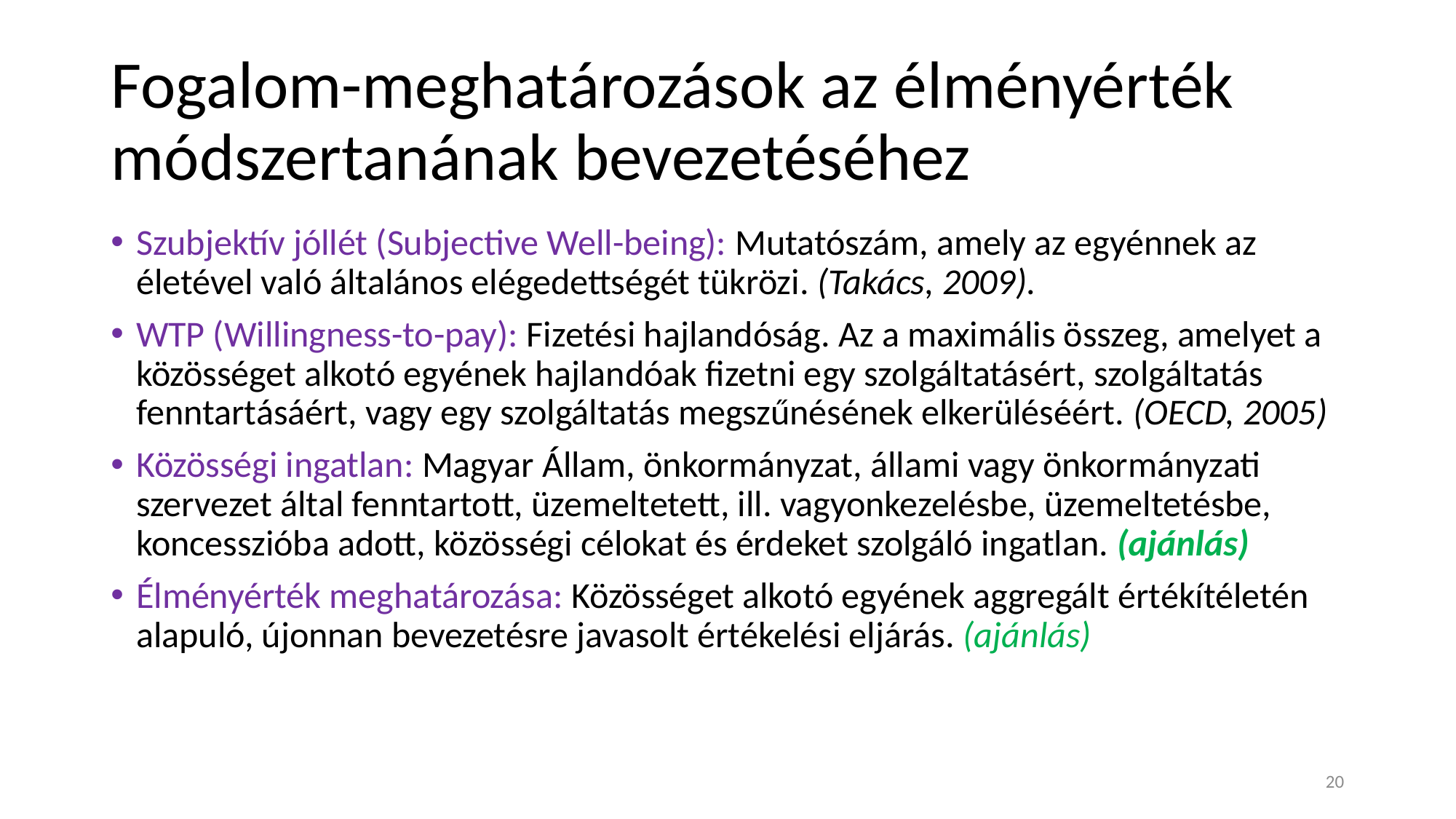

# Fogalom-meghatározások az élményérték módszertanának bevezetéséhez
Szubjektív jóllét (Subjective Well-being): Mutatószám, amely az egyénnek az életével való általános elégedettségét tükrözi. (Takács, 2009).
WTP (Willingness-to-pay): Fizetési hajlandóság. Az a maximális összeg, amelyet a közösséget alkotó egyének hajlandóak fizetni egy szolgáltatásért, szolgáltatás fenntartásáért, vagy egy szolgáltatás megszűnésének elkerüléséért. (OECD, 2005)
Közösségi ingatlan: Magyar Állam, önkormányzat, állami vagy önkormányzati szervezet által fenntartott, üzemeltetett, ill. vagyonkezelésbe, üzemeltetésbe, koncesszióba adott, közösségi célokat és érdeket szolgáló ingatlan. (ajánlás)
Élményérték meghatározása: Közösséget alkotó egyének aggregált értékítéletén alapuló, újonnan bevezetésre javasolt értékelési eljárás. (ajánlás)

20